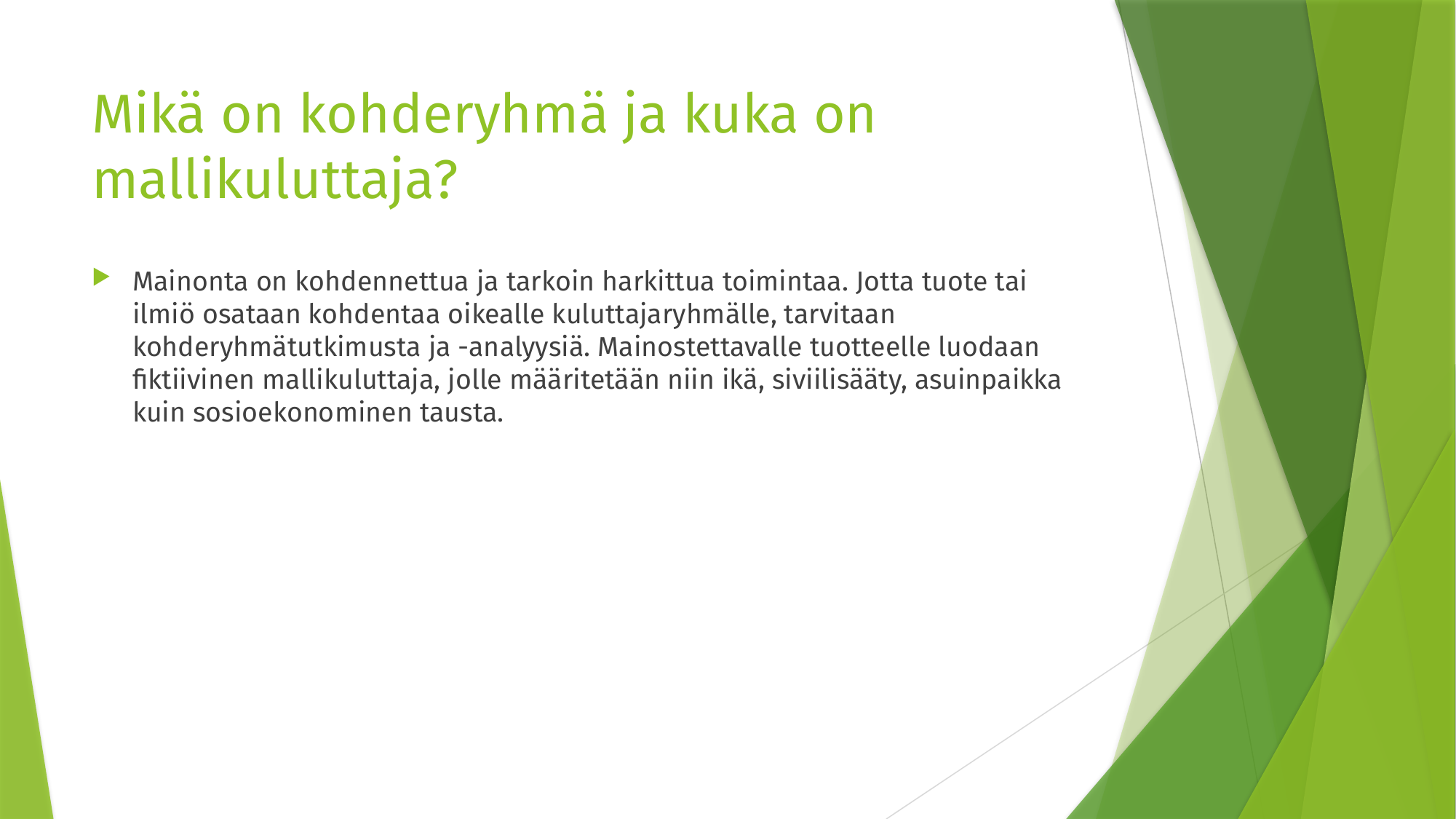

# Mikä on kohderyhmä ja kuka on mallikuluttaja?
Mainonta on kohdennettua ja tarkoin harkittua toimintaa. Jotta tuote tai ilmiö osataan kohdentaa oikealle kuluttajaryhmälle, tarvitaan kohderyhmätutkimusta ja -analyysiä. Mainostettavalle tuotteelle luodaan fiktiivinen mallikuluttaja, jolle määritetään niin ikä, siviilisääty, asuinpaikka kuin sosioekonominen tausta.